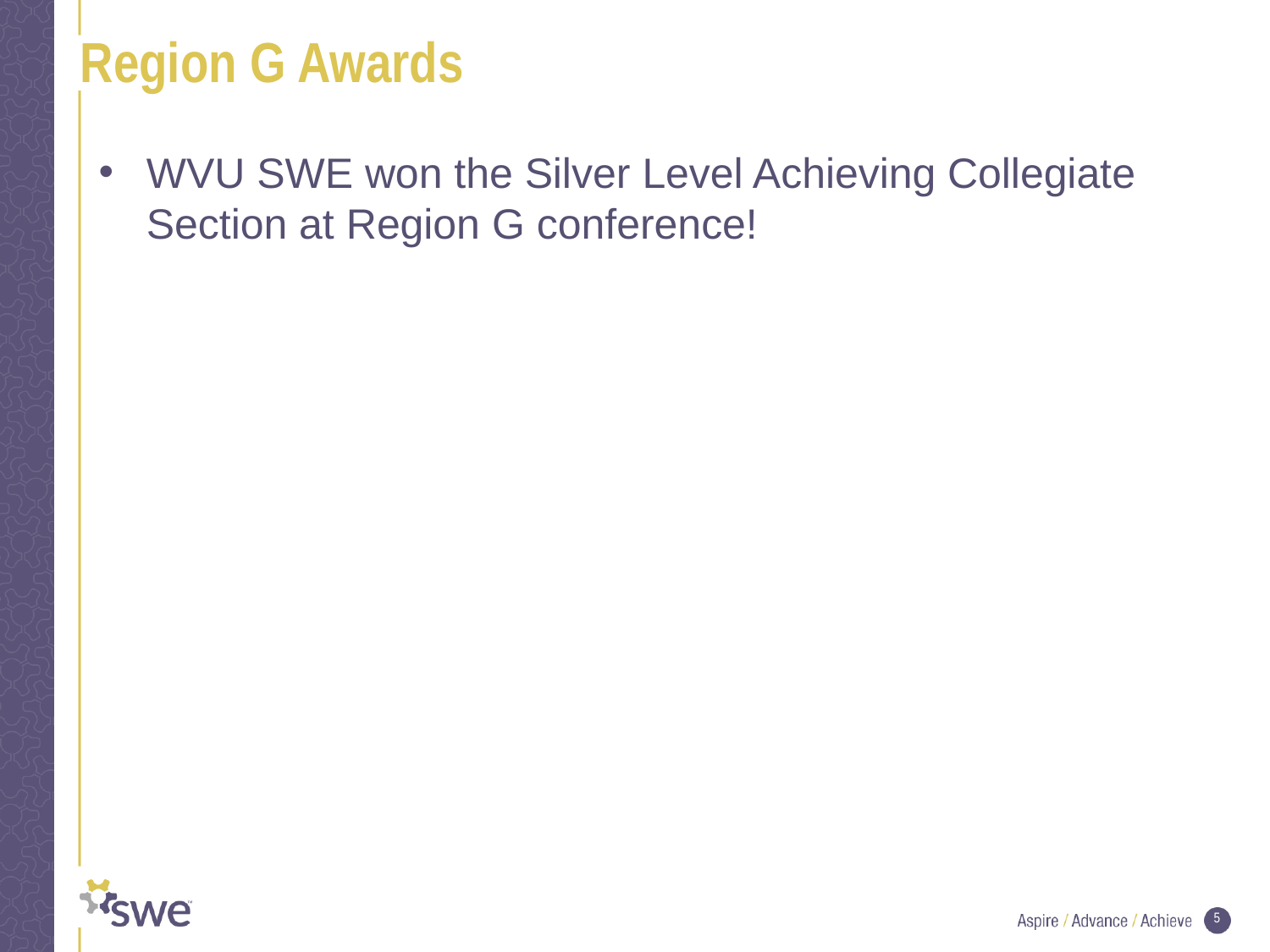

# Region G Awards
WVU SWE won the Silver Level Achieving Collegiate Section at Region G conference!